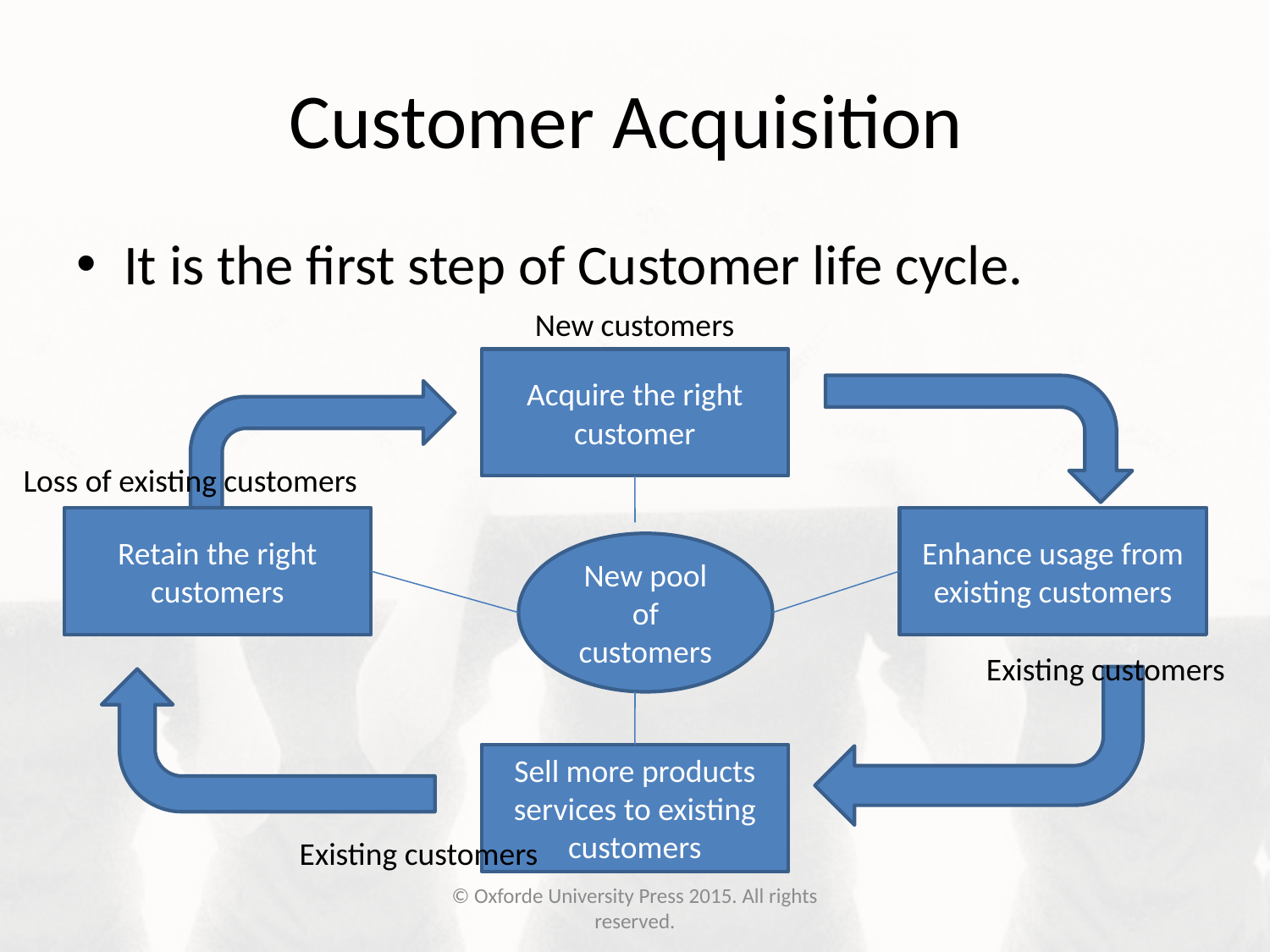

# Customer Acquisition
It is the first step of Customer life cycle.

New customers
Acquire the right customer

Loss of existing customers
Retain the right customers
Enhance usage from existing customers
New pool of customers

Existing customers

Sell more products services to existing customers
Existing customers
© Oxforde University Press 2015. All rights reserved.